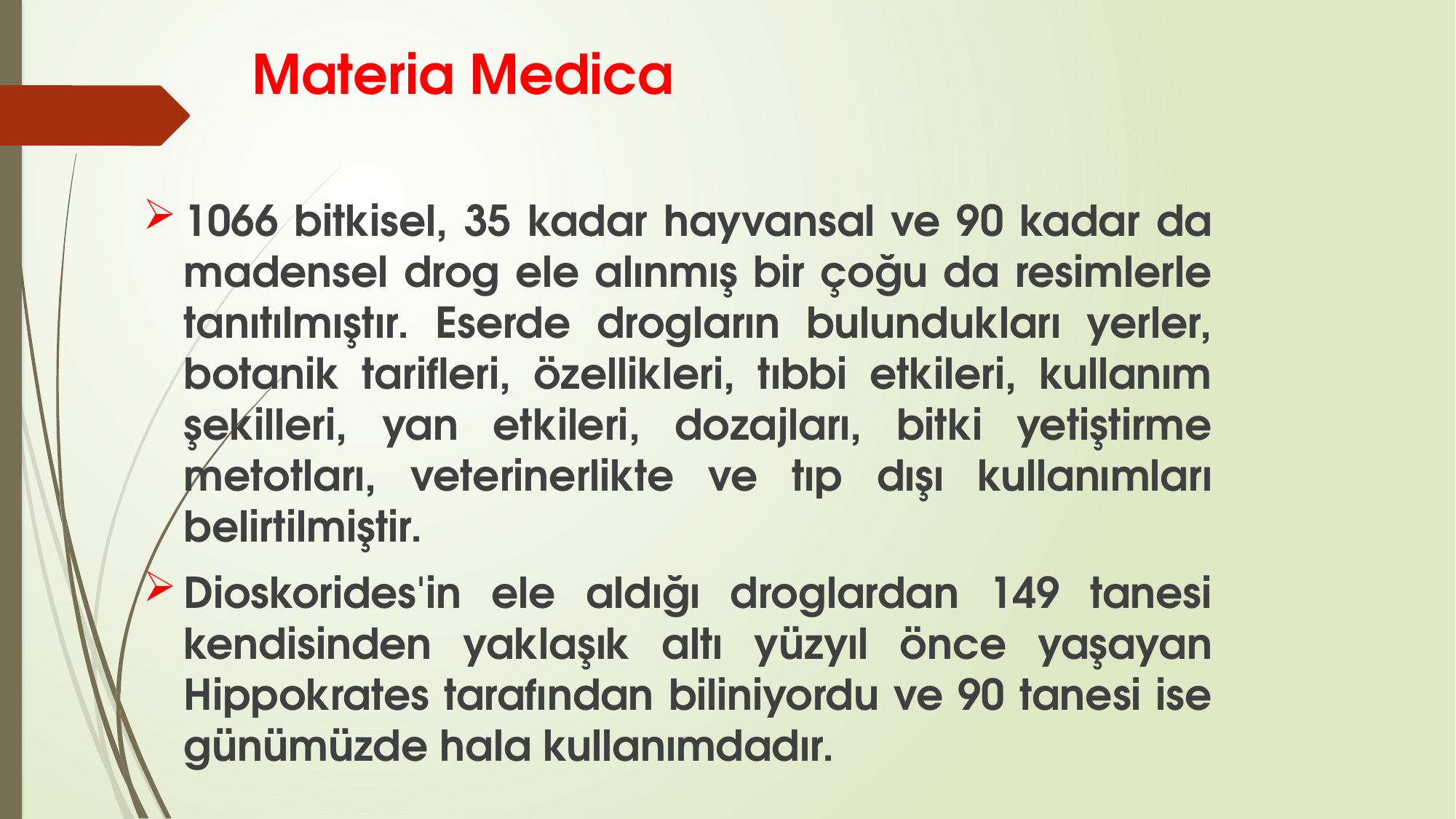

Materia Medica
1066 bitkisel, 35 kadar hayvansal ve 90 kadar da madensel drog ele alınmış bir çoğu da resimlerle tanıtılmıştır. Eserde drogların bulundukları yerler, botanik tarifleri, özellikleri, tıbbi etkileri, kullanım şekilleri, yan etkileri, dozajları, bitki yetiştirme metotları, veterinerlikte ve tıp dışı kullanımları belirtilmiştir.
Dioskorides'in ele aldığı droglardan 149 tanesi kendisinden yaklaşık altı yüzyıl önce yaşayan Hippokrates tarafından biliniyordu ve 90 tanesi ise günümüzde hala kullanımdadır.